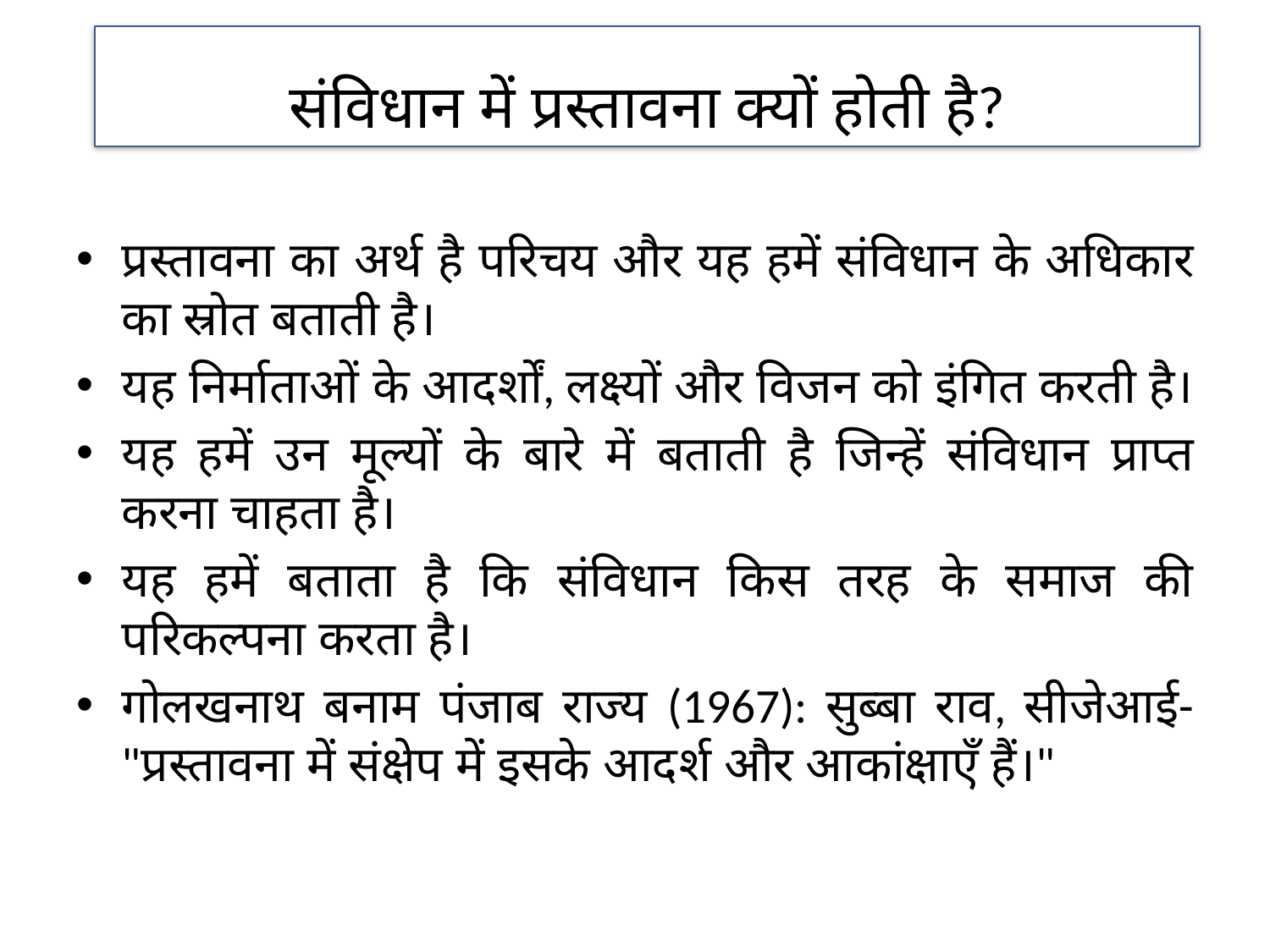

संविधान में प्रस्तावना क्यों होती है?
प्रस्तावना का अर्थ है परिचय और यह हमें संविधान के अधिकार का स्रोत बताती है।
यह निर्माताओं के आदर्शों, लक्ष्यों और विजन को इंगित करती है।
यह हमें उन मूल्यों के बारे में बताती है जिन्हें संविधान प्राप्त करना चाहता है।
यह हमें बताता है कि संविधान किस तरह के समाज की परिकल्पना करता है।
गोलखनाथ बनाम पंजाब राज्य (1967): सुब्बा राव, सीजेआई- "प्रस्तावना में संक्षेप में इसके आदर्श और आकांक्षाएँ हैं।"